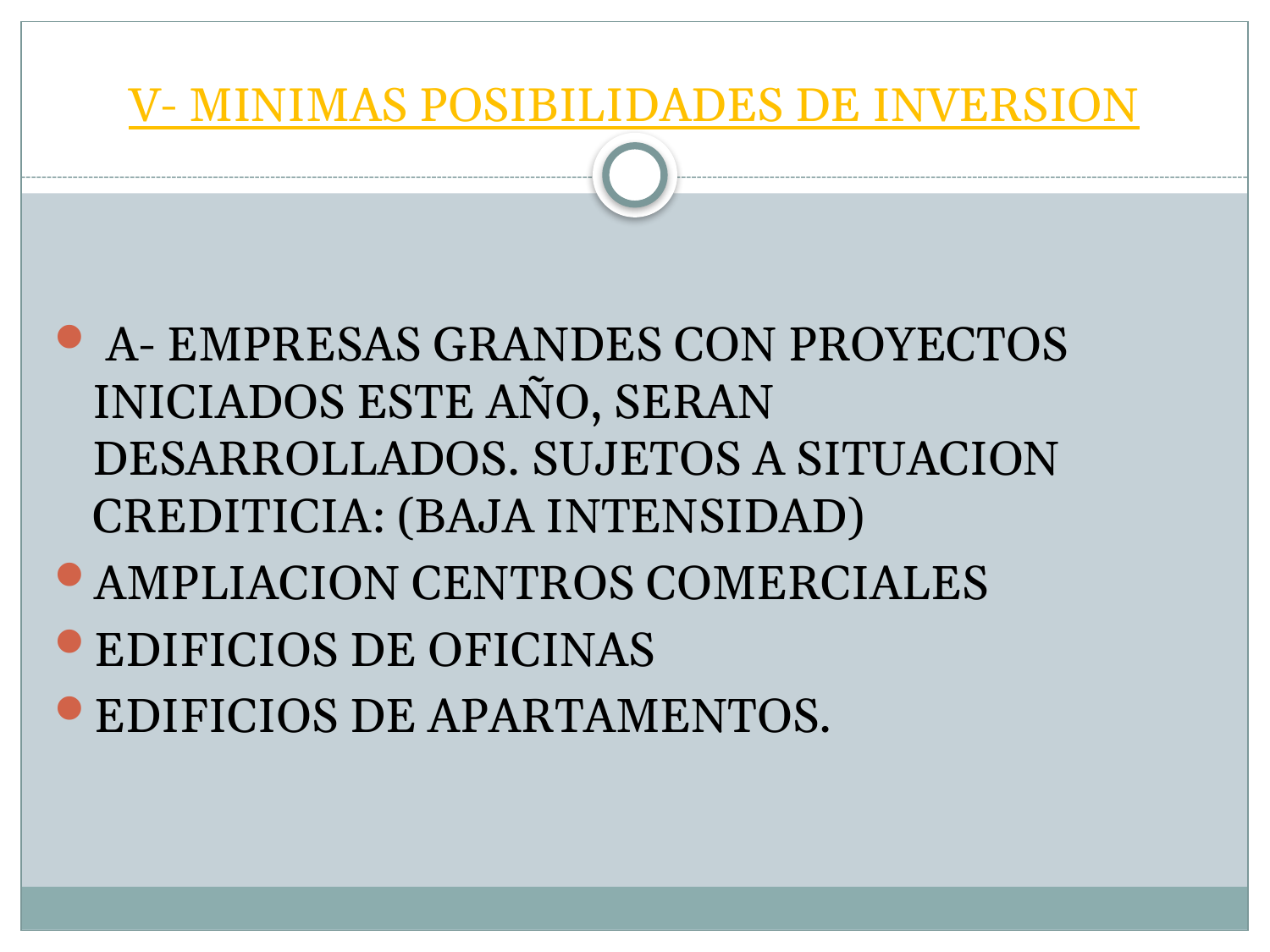

# V- MINIMAS POSIBILIDADES DE INVERSION
 A- EMPRESAS GRANDES CON PROYECTOS INICIADOS ESTE AÑO, SERAN DESARROLLADOS. SUJETOS A SITUACION CREDITICIA: (BAJA INTENSIDAD)
AMPLIACION CENTROS COMERCIALES
EDIFICIOS DE OFICINAS
EDIFICIOS DE APARTAMENTOS.